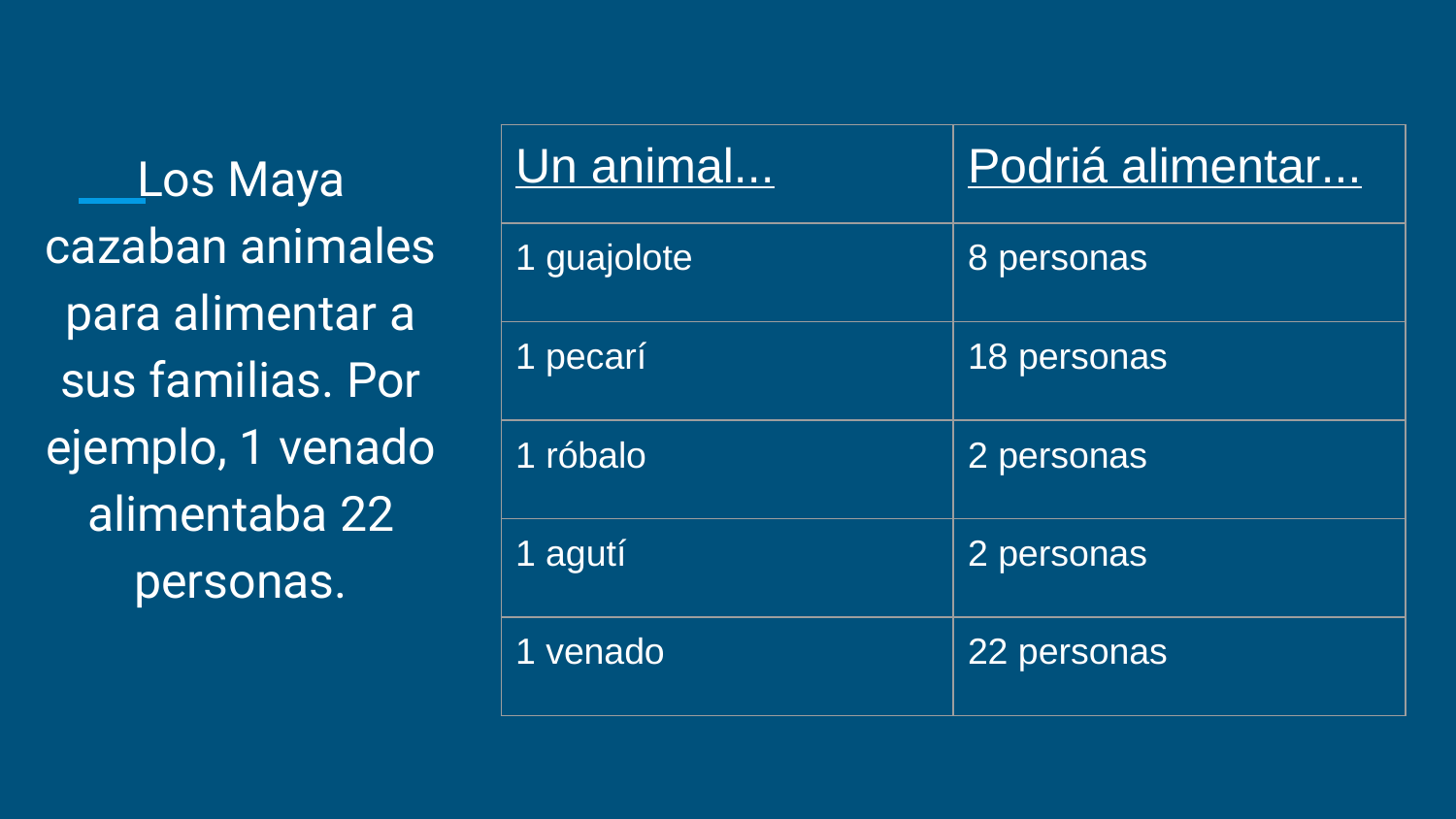

Los Maya cazaban animales para alimentar a sus familias. Por ejemplo, 1 venado alimentaba 22 personas.
| Un animal... | Podriá alimentar... |
| --- | --- |
| 1 guajolote | 8 personas |
| 1 pecarí | 18 personas |
| 1 róbalo | 2 personas |
| 1 agutí | 2 personas |
| 1 venado | 22 personas |